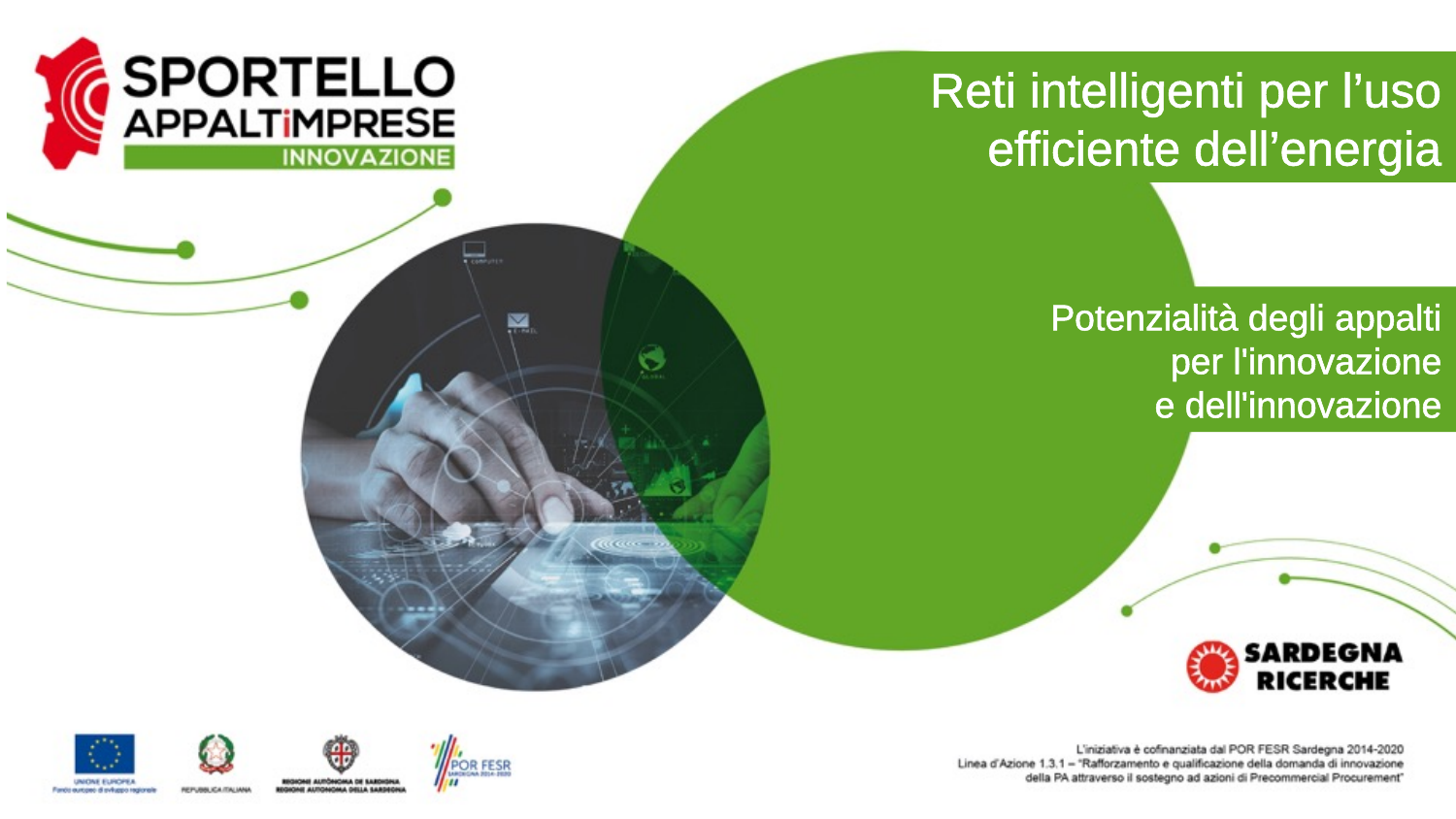

Reti intelligenti per l’uso efficiente dell’energia
Potenzialità degli appalti
per l'innovazione
e dell'innovazione